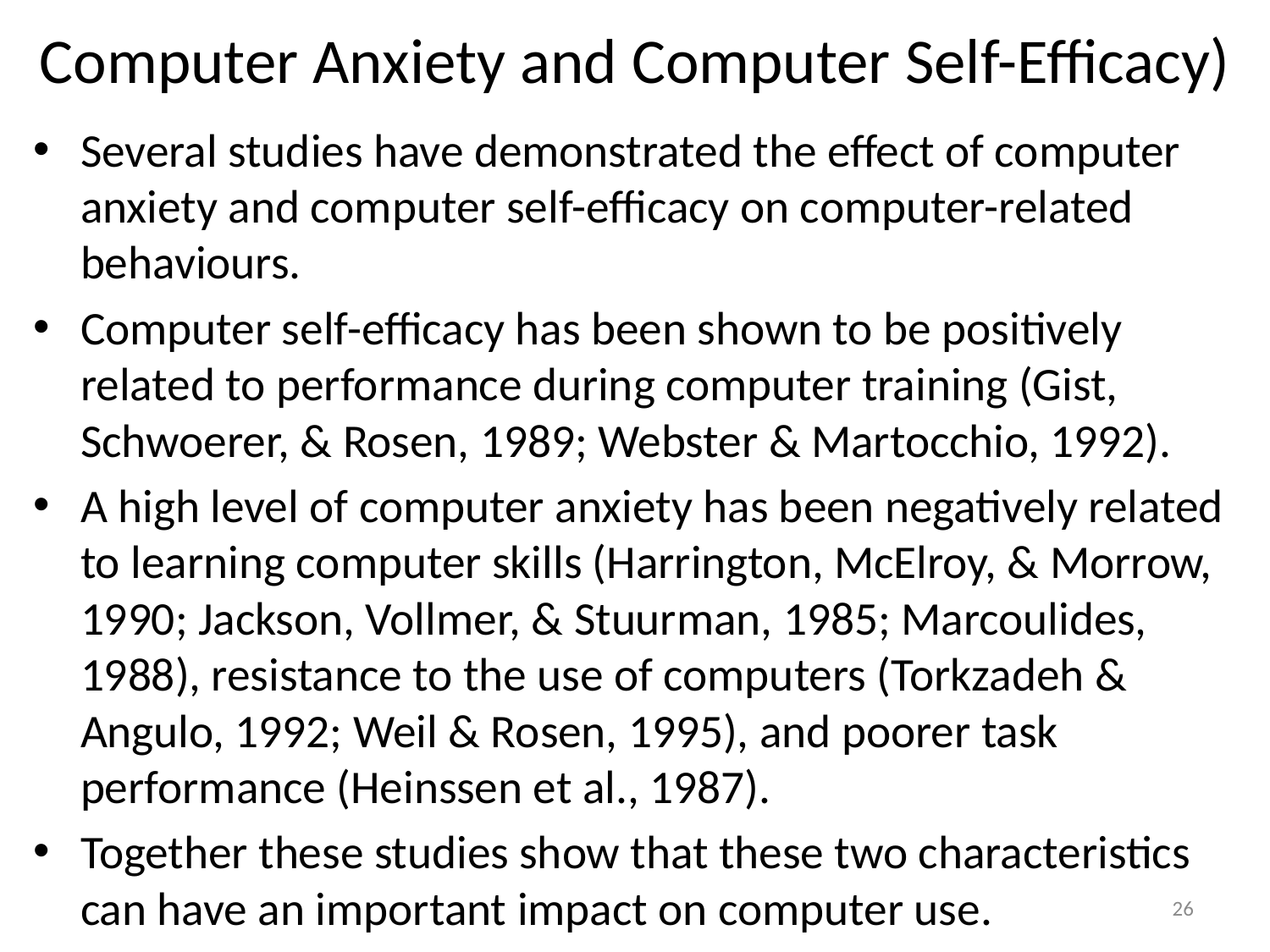

# Computer Anxiety and Computer Self-Efficacy)
Several studies have demonstrated the effect of computer anxiety and computer self-efficacy on computer-related behaviours.
Computer self-efficacy has been shown to be positively related to performance during computer training (Gist, Schwoerer, & Rosen, 1989; Webster & Martocchio, 1992).
A high level of computer anxiety has been negatively related to learning computer skills (Harrington, McElroy, & Morrow, 1990; Jackson, Vollmer, & Stuurman, 1985; Marcoulides, 1988), resistance to the use of computers (Torkzadeh & Angulo, 1992; Weil & Rosen, 1995), and poorer task performance (Heinssen et al., 1987).
Together these studies show that these two characteristics can have an important impact on computer use.
26